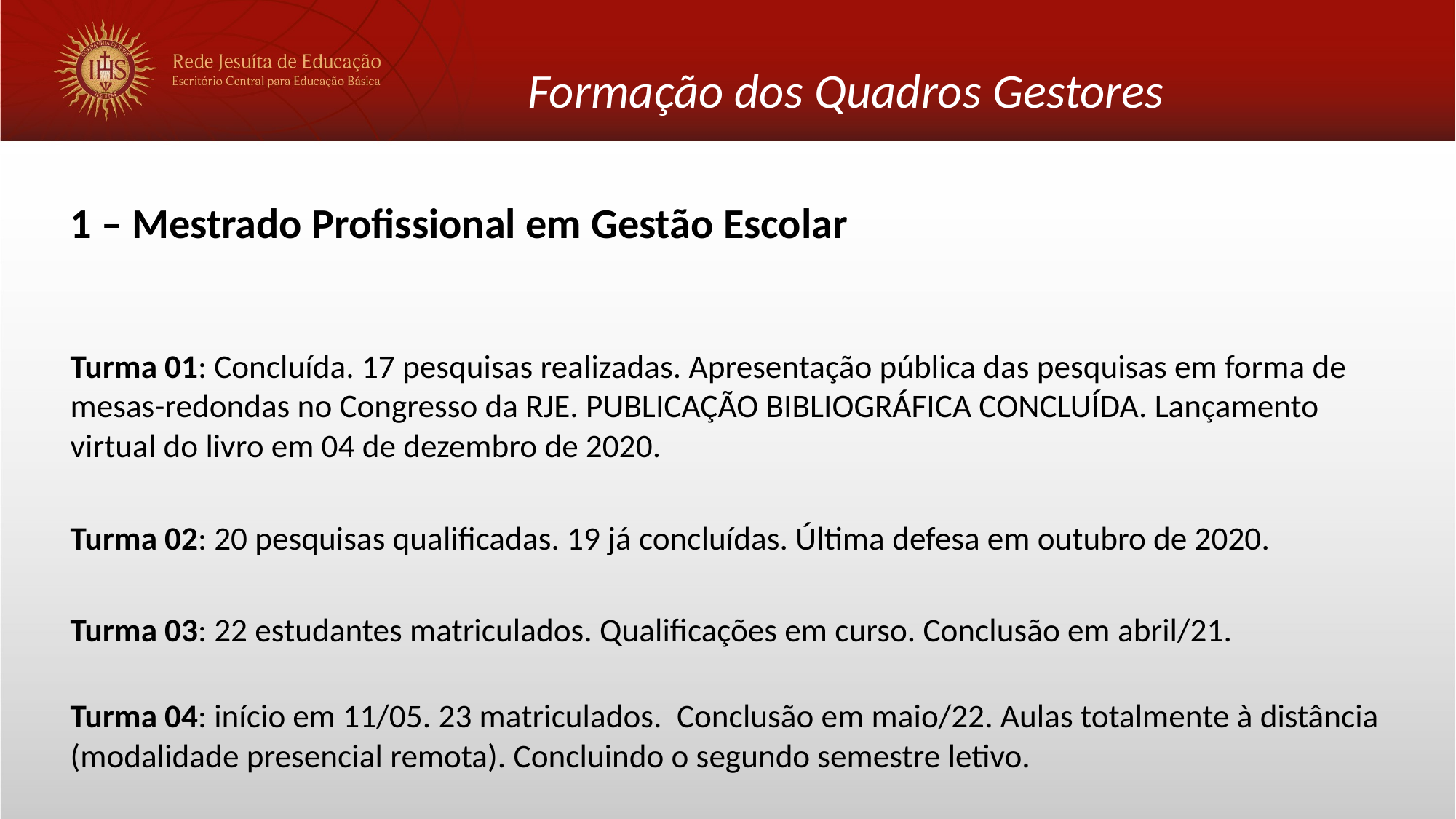

# Formação dos Quadros Gestores
1 – Mestrado Profissional em Gestão Escolar

Turma 01: Concluída. 17 pesquisas realizadas. Apresentação pública das pesquisas em forma de mesas-redondas no Congresso da RJE. PUBLICAÇÃO BIBLIOGRÁFICA CONCLUÍDA. Lançamento virtual do livro em 04 de dezembro de 2020.

Turma 02: 20 pesquisas qualificadas. 19 já concluídas. Última defesa em outubro de 2020.

Turma 03: 22 estudantes matriculados. Qualificações em curso. Conclusão em abril/21.
Turma 04: início em 11/05. 23 matriculados.  Conclusão em maio/22. Aulas totalmente à distância (modalidade presencial remota). Concluindo o segundo semestre letivo.